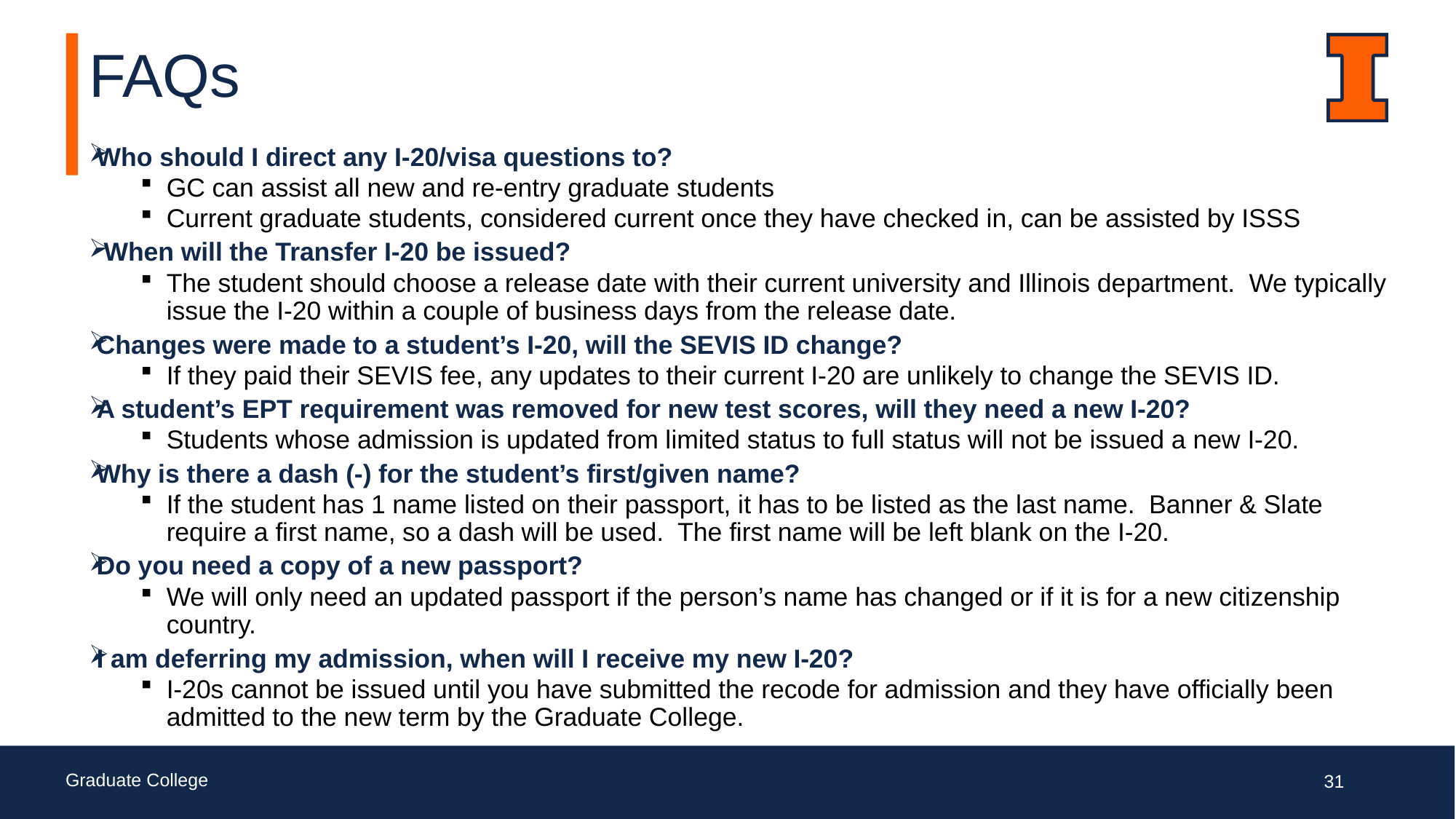

# FAQs
Who should I direct any I-20/visa questions to?
GC can assist all new and re-entry graduate students
Current graduate students, considered current once they have checked in, can be assisted by ISSS
 When will the Transfer I-20 be issued?
The student should choose a release date with their current university and Illinois department.  We typically issue the I-20 within a couple of business days from the release date.
Changes were made to a student’s I-20, will the SEVIS ID change?
If they paid their SEVIS fee, any updates to their current I-20 are unlikely to change the SEVIS ID.
A student’s EPT requirement was removed for new test scores, will they need a new I-20?
Students whose admission is updated from limited status to full status will not be issued a new I-20.
Why is there a dash (-) for the student’s first/given name?
If the student has 1 name listed on their passport, it has to be listed as the last name.  Banner & Slate require a first name, so a dash will be used.  The first name will be left blank on the I-20.
Do you need a copy of a new passport?
We will only need an updated passport if the person’s name has changed or if it is for a new citizenship country.
I am deferring my admission, when will I receive my new I-20?
I-20s cannot be issued until you have submitted the recode for admission and they have officially been admitted to the new term by the Graduate College.

Graduate College
31